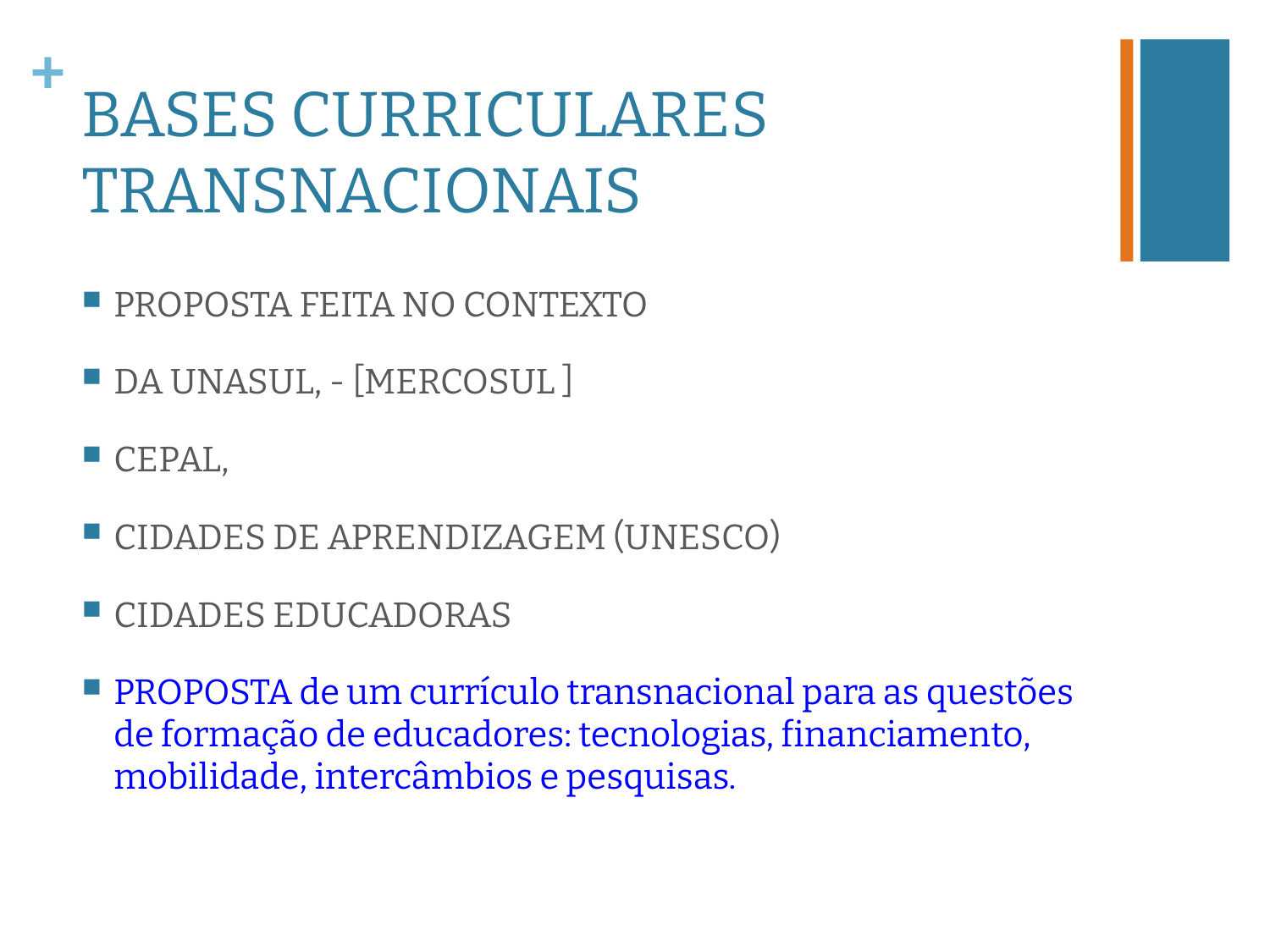

# BASES CURRICULARES TRANSNACIONAIS
PROPOSTA FEITA NO CONTEXTO
DA UNASUL, - [MERCOSUL ]
CEPAL,
CIDADES DE APRENDIZAGEM (UNESCO)
CIDADES EDUCADORAS
PROPOSTA de um currículo transnacional para as questões de formação de educadores: tecnologias, financiamento, mobilidade, intercâmbios e pesquisas.